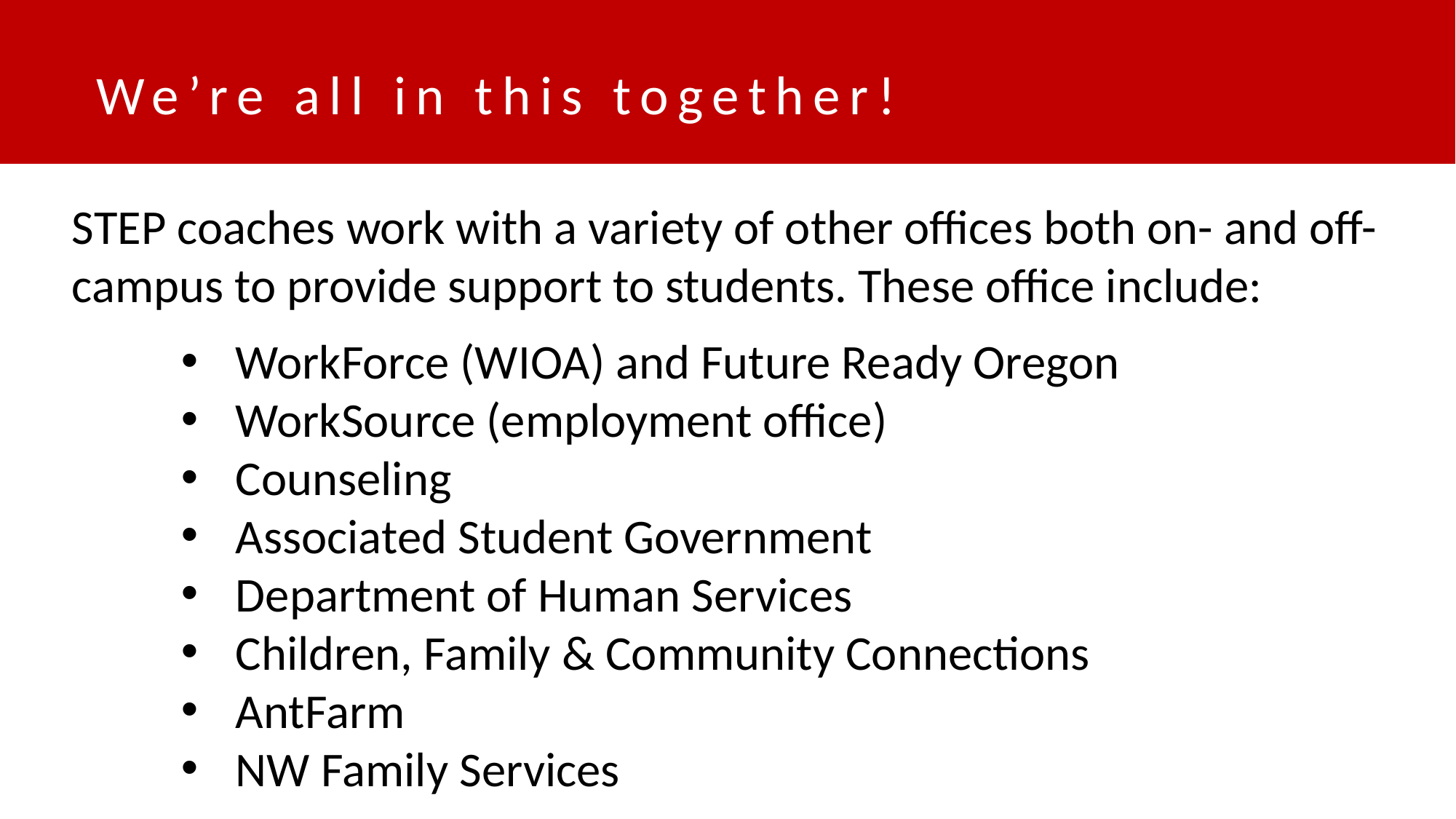

We’re all in this together!

STEP coaches work with a variety of other offices both on- and off-campus to provide support to students. These office include:
WorkForce (WIOA) and Future Ready Oregon
WorkSource (employment office)
Counseling
Associated Student Government
Department of Human Services
Children, Family & Community Connections
AntFarm
NW Family Services